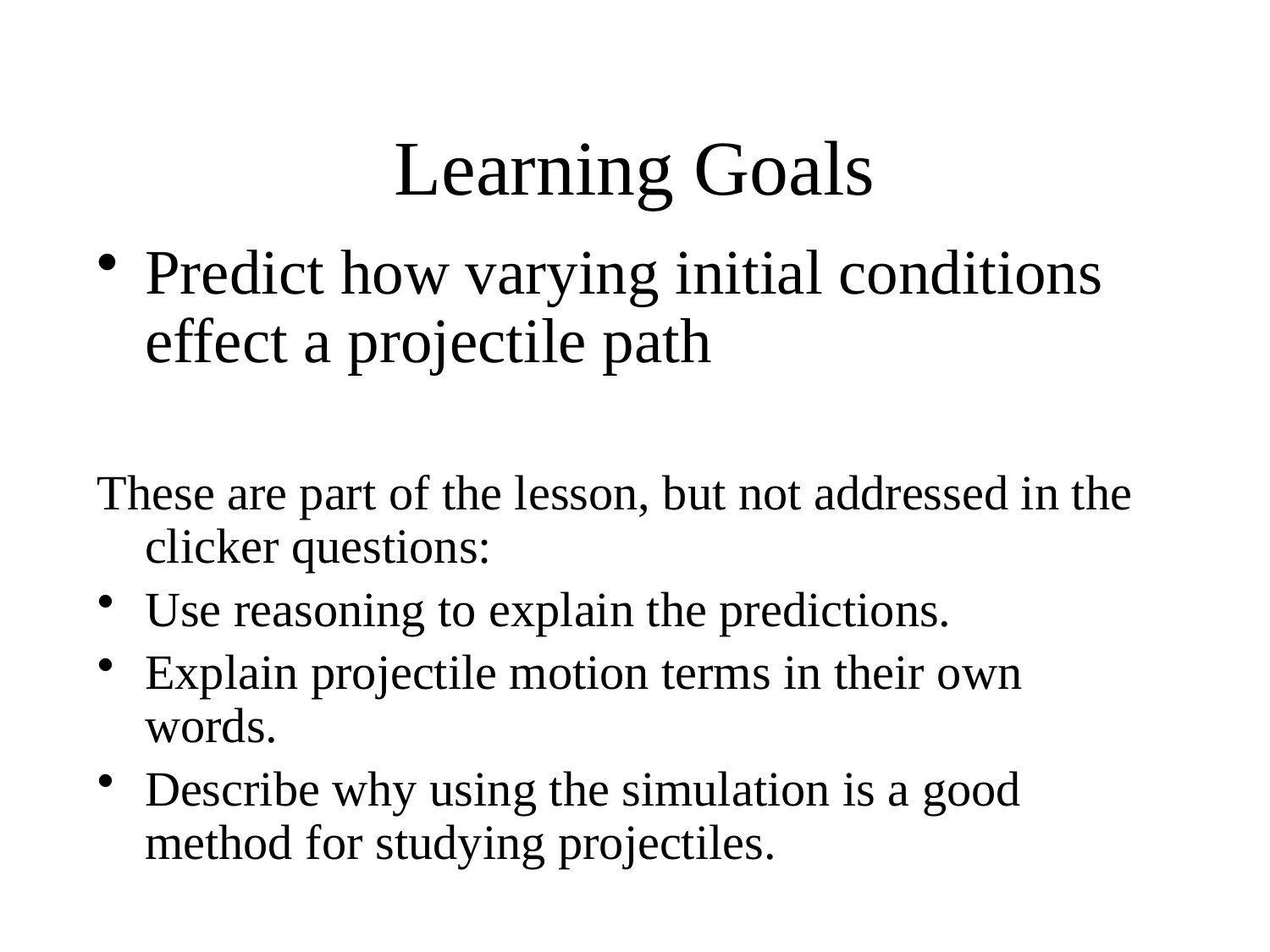

# Learning Goals
Predict how varying initial conditions effect a projectile path

These are part of the lesson, but not addressed in the clicker questions:
Use reasoning to explain the predictions.
Explain projectile motion terms in their own words.
Describe why using the simulation is a good method for studying projectiles.